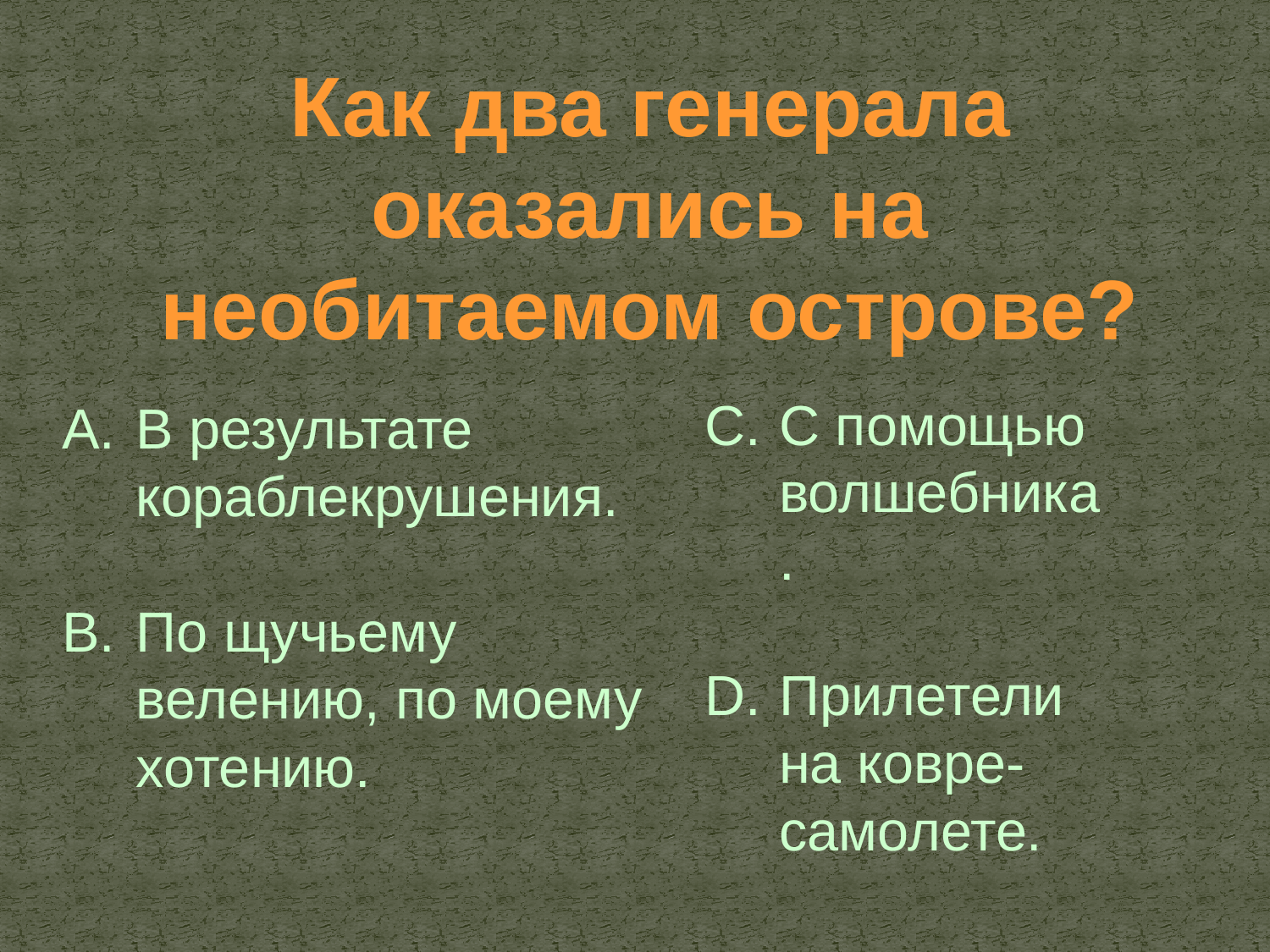

Как два генерала оказались на необитаемом острове?
С помощью волшебника.

Прилетели на ковре-самолете.
В результате кораблекрушения.

По щучьему велению, по моему хотению.